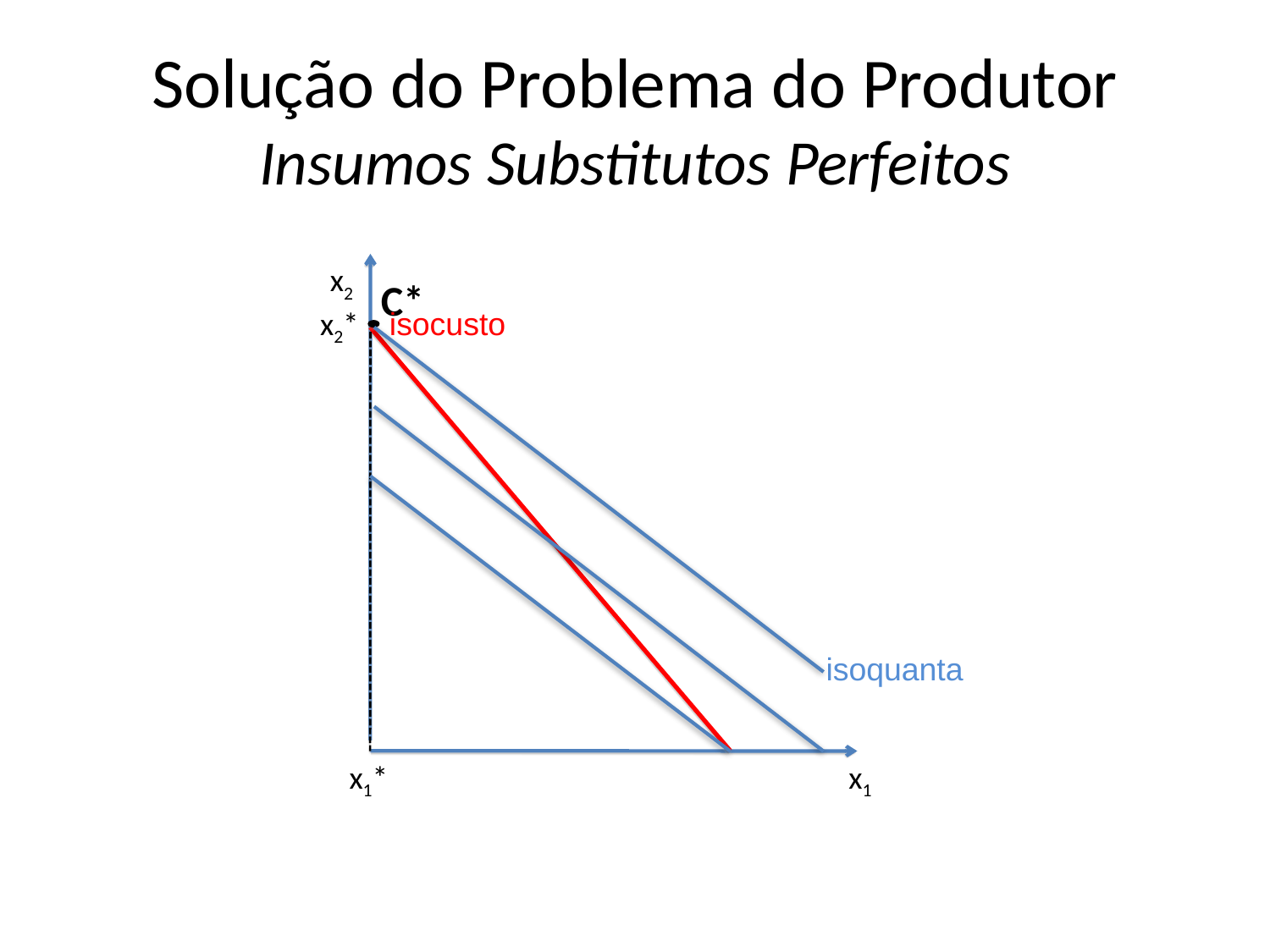

# Solução do Problema do Produtor Insumos Substitutos Perfeitos
x2
C*

x2*
isocusto
isoquanta
x1*
x1